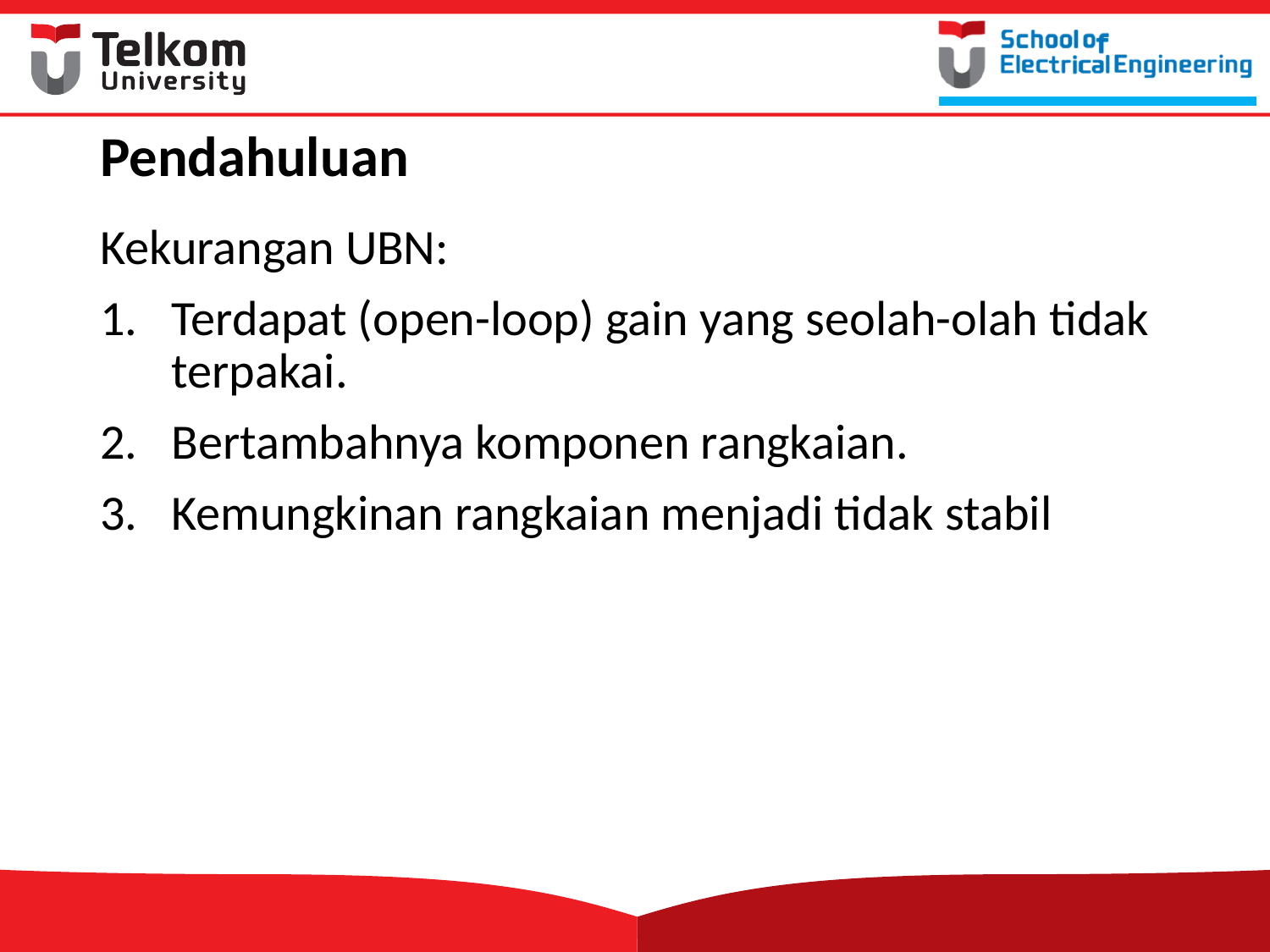

# Pendahuluan
Kekurangan UBN:
Terdapat (open-loop) gain yang seolah-olah tidak terpakai.
Bertambahnya komponen rangkaian.
Kemungkinan rangkaian menjadi tidak stabil